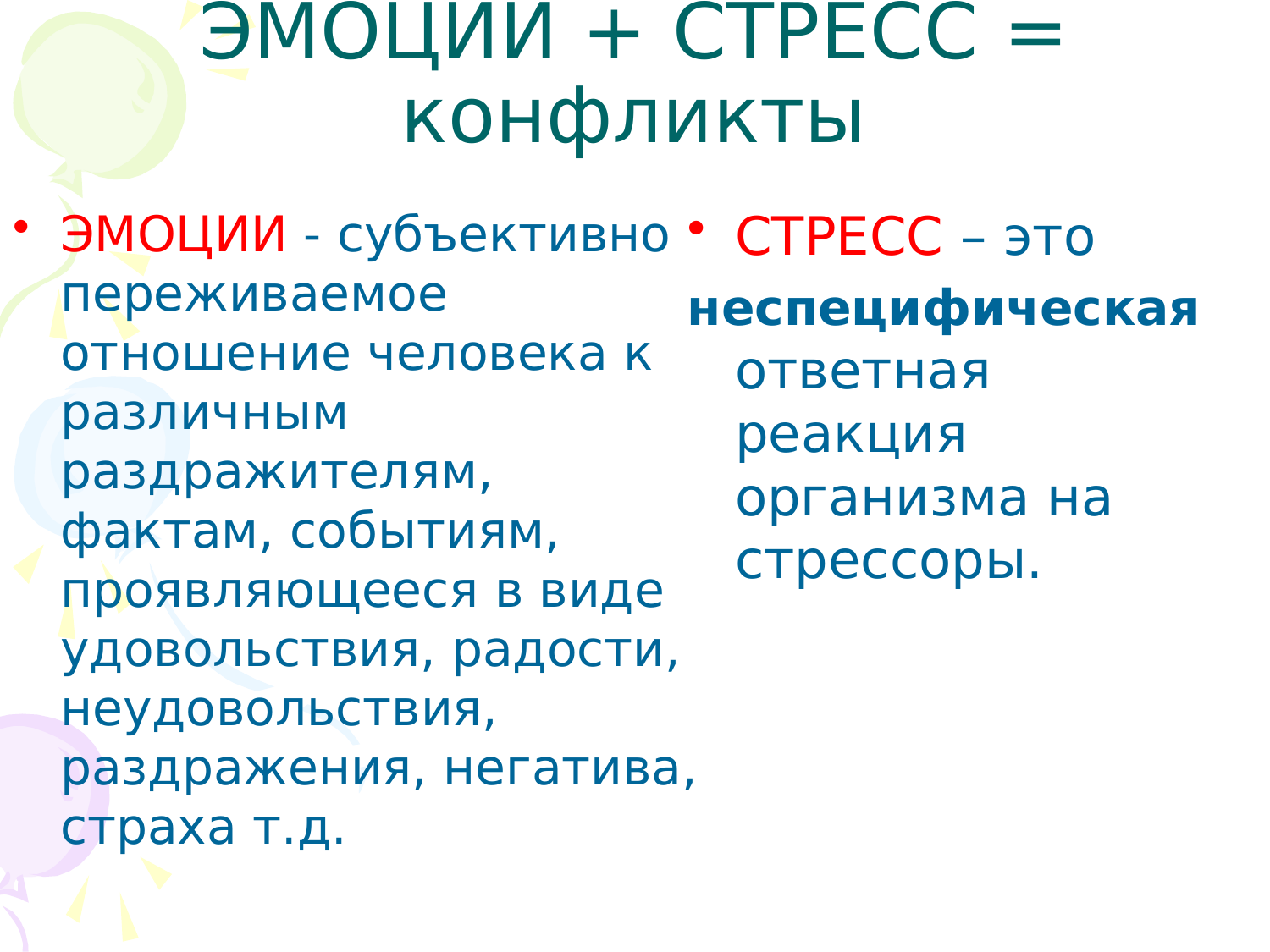

# ЭМОЦИИ + СТРЕСС = конфликты
ЭМОЦИИ - субъективно переживаемое отношение человека к различным раздражителям, фактам, событиям, проявляющееся в виде удовольствия, радости, неудовольствия, раздражения, негатива, страха т.д.
СТРЕСС – это
неспецифическая ответная реакция организма на стрессоры.